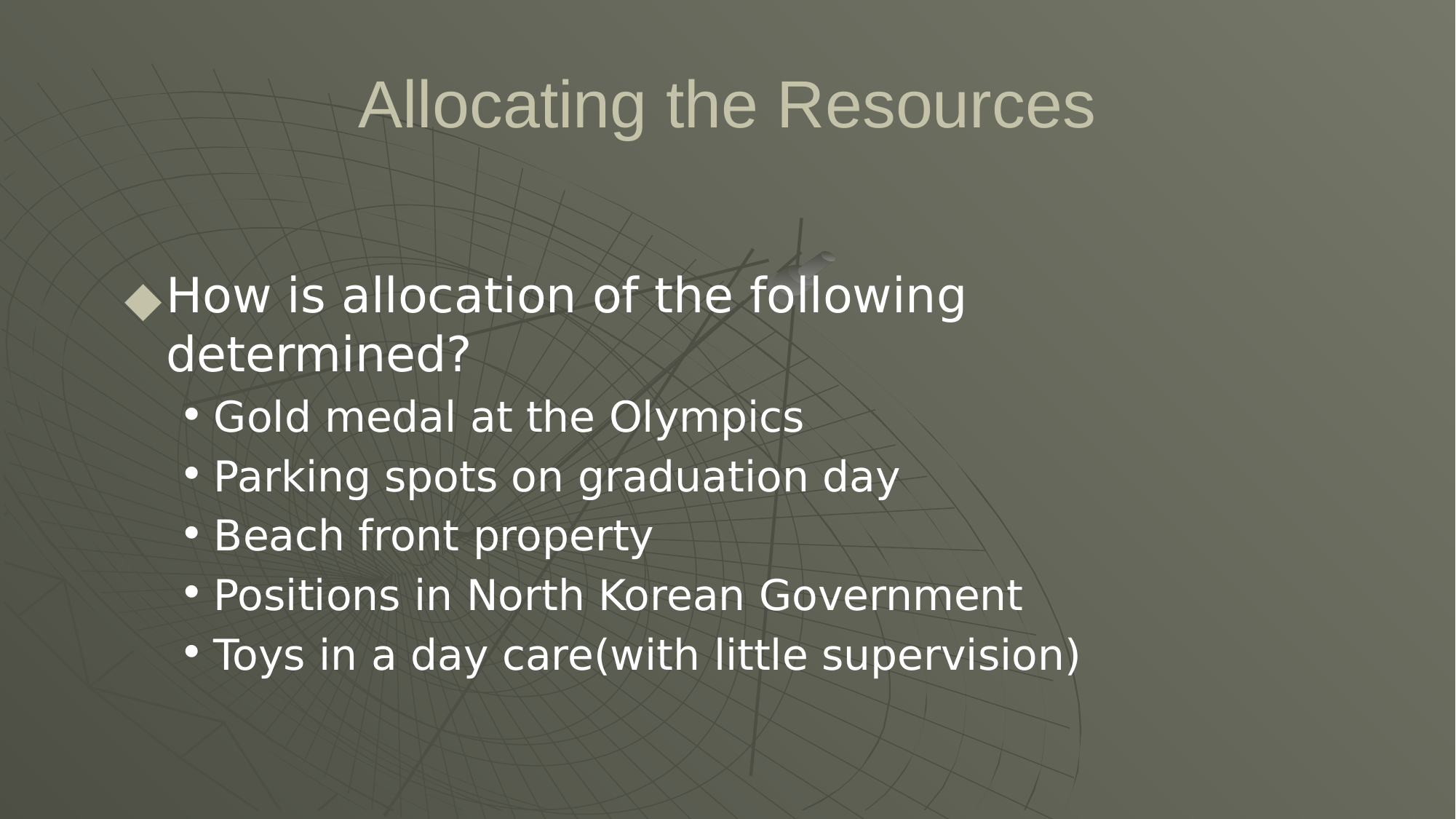

# Allocating the Resources

How is allocation of the following determined?
Gold medal at the Olympics
Parking spots on graduation day
Beach front property
Positions in North Korean Government
Toys in a day care(with little supervision)